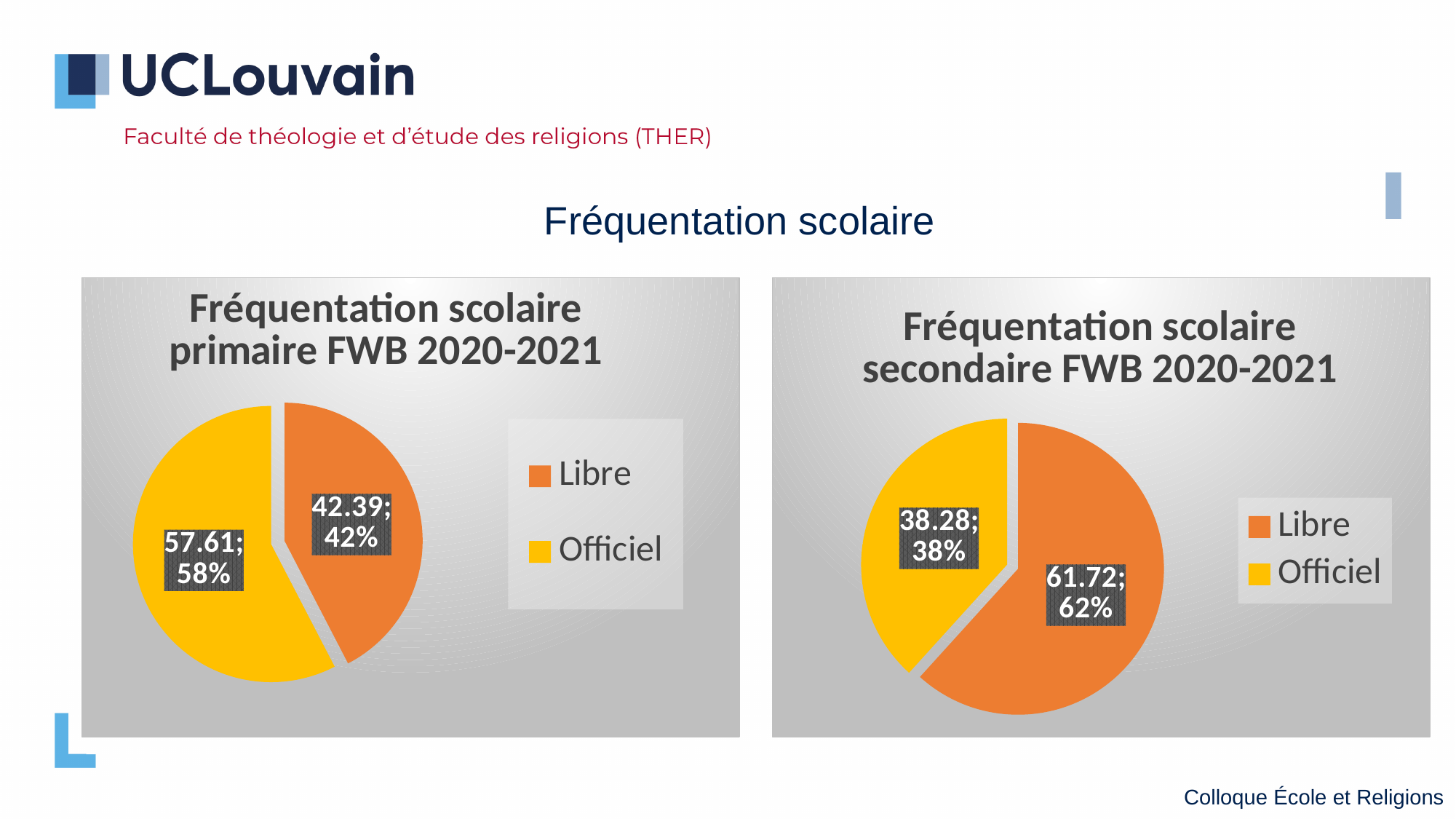

Fréquentation scolaire

### Chart: Fréquentation scolaire primaire FWB 2020-2021

| Category | Fréquentation scolaire primaire FWB 2020-2021 |
|---|---|
| Libre | 42.39 |
| Officiel | 57.61 |

### Chart:

| Category | Fréquentation scolaire secondaire FWB 2020-2021 |
|---|---|
| Libre | 61.72 |
| Officiel | 38.28 |
Colloque École et Religions